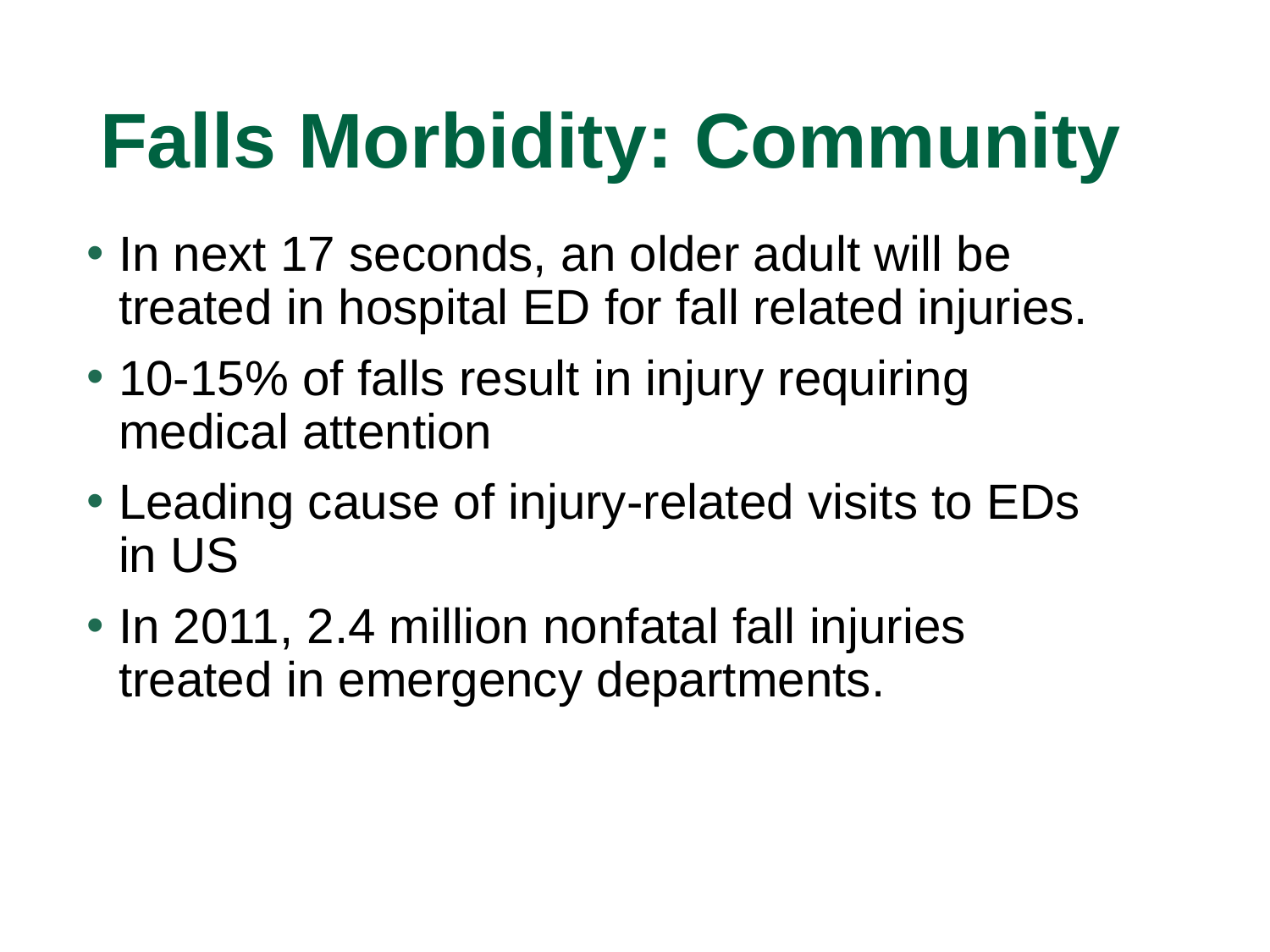

# Falls Morbidity: Community
In next 17 seconds, an older adult will be treated in hospital ED for fall related injuries.
10-15% of falls result in injury requiring medical attention
Leading cause of injury-related visits to EDs in US
In 2011, 2.4 million nonfatal fall injuries treated in emergency departments.